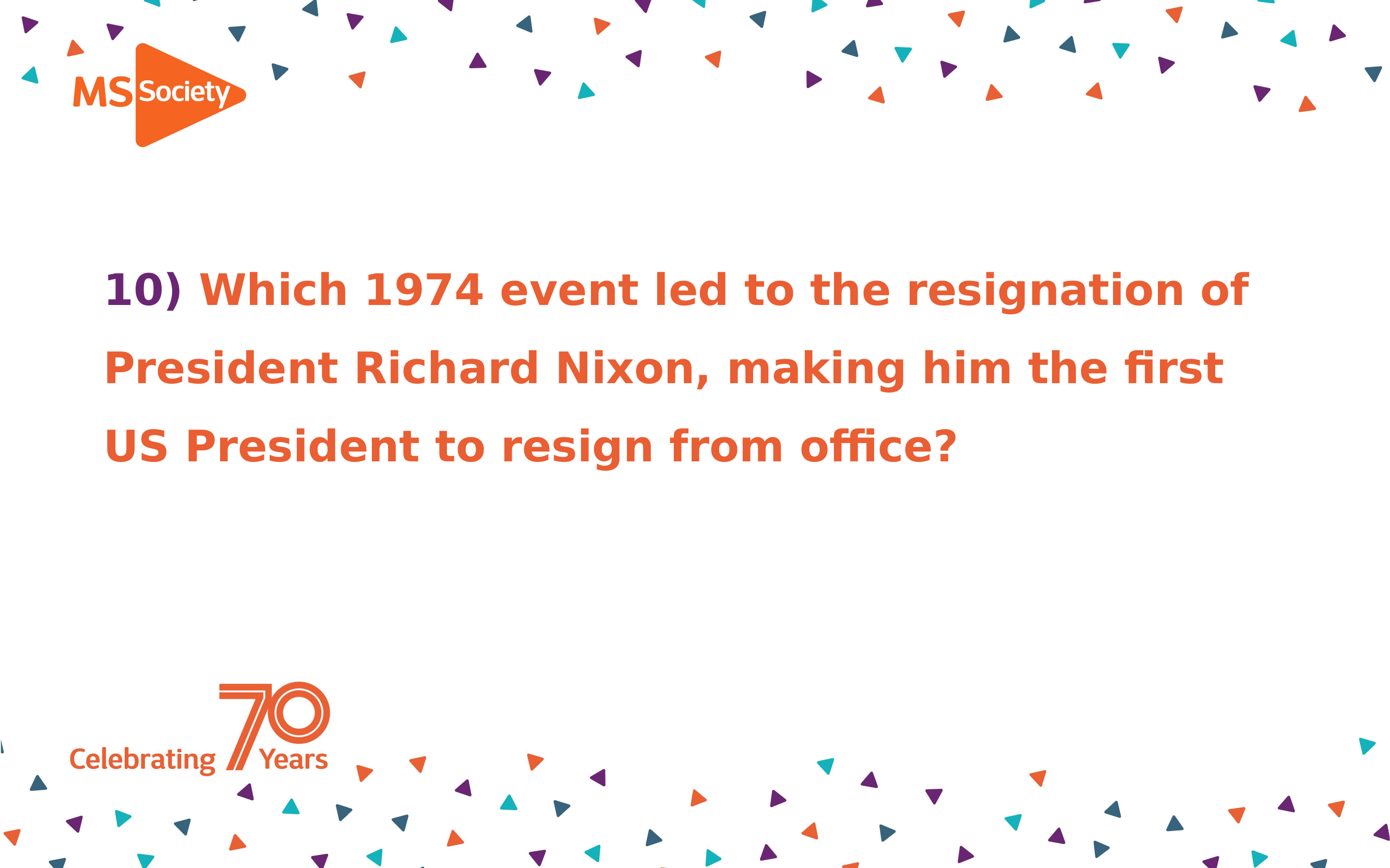

# 10) Which 1974 event led to the resignation of President Richard Nixon, making him the first US President to resign from office?